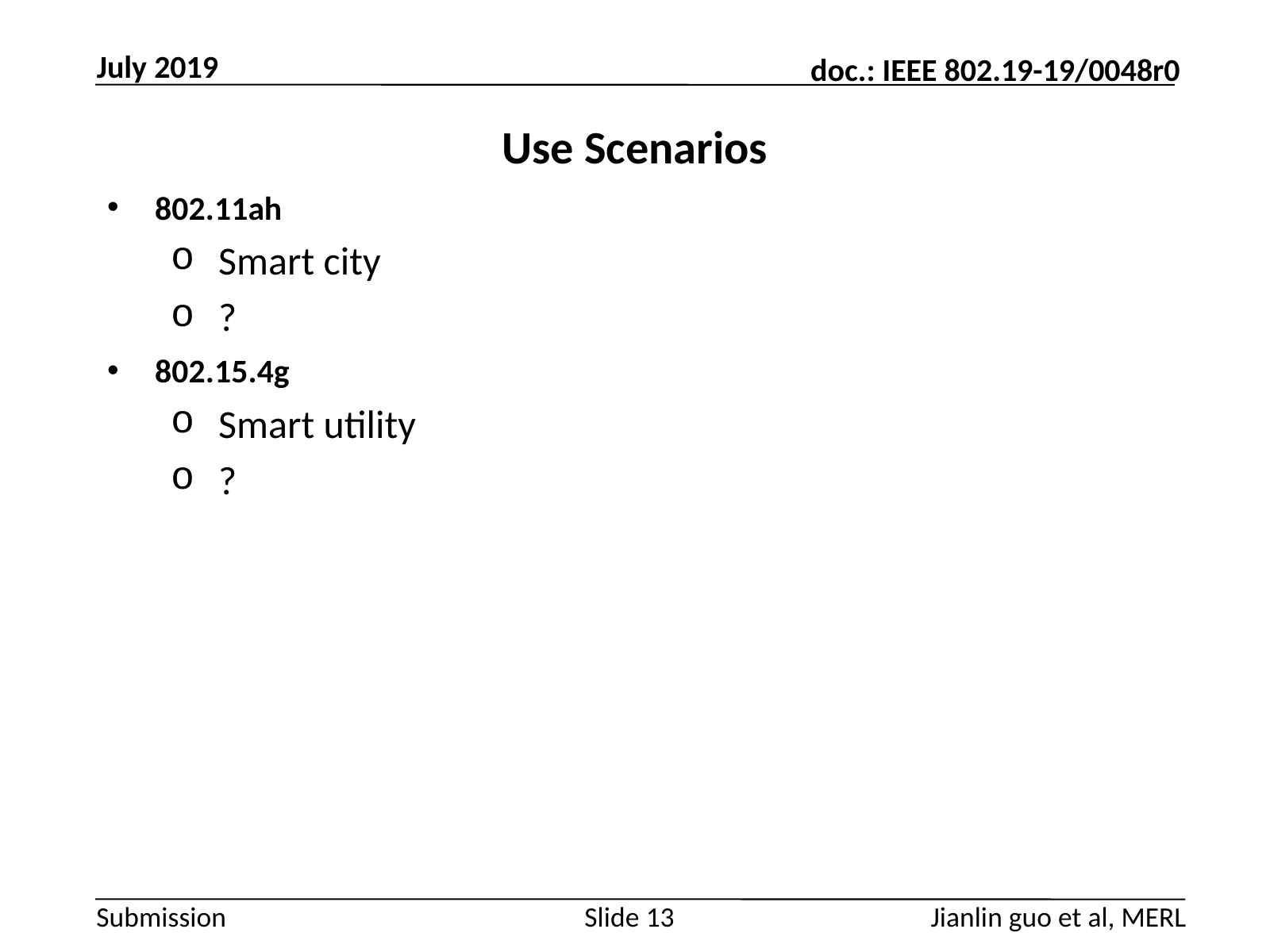

July 2019
# Use Scenarios
802.11ah
Smart city
?
802.15.4g
Smart utility
?

Jianlin guo et al, MERL
Slide 13